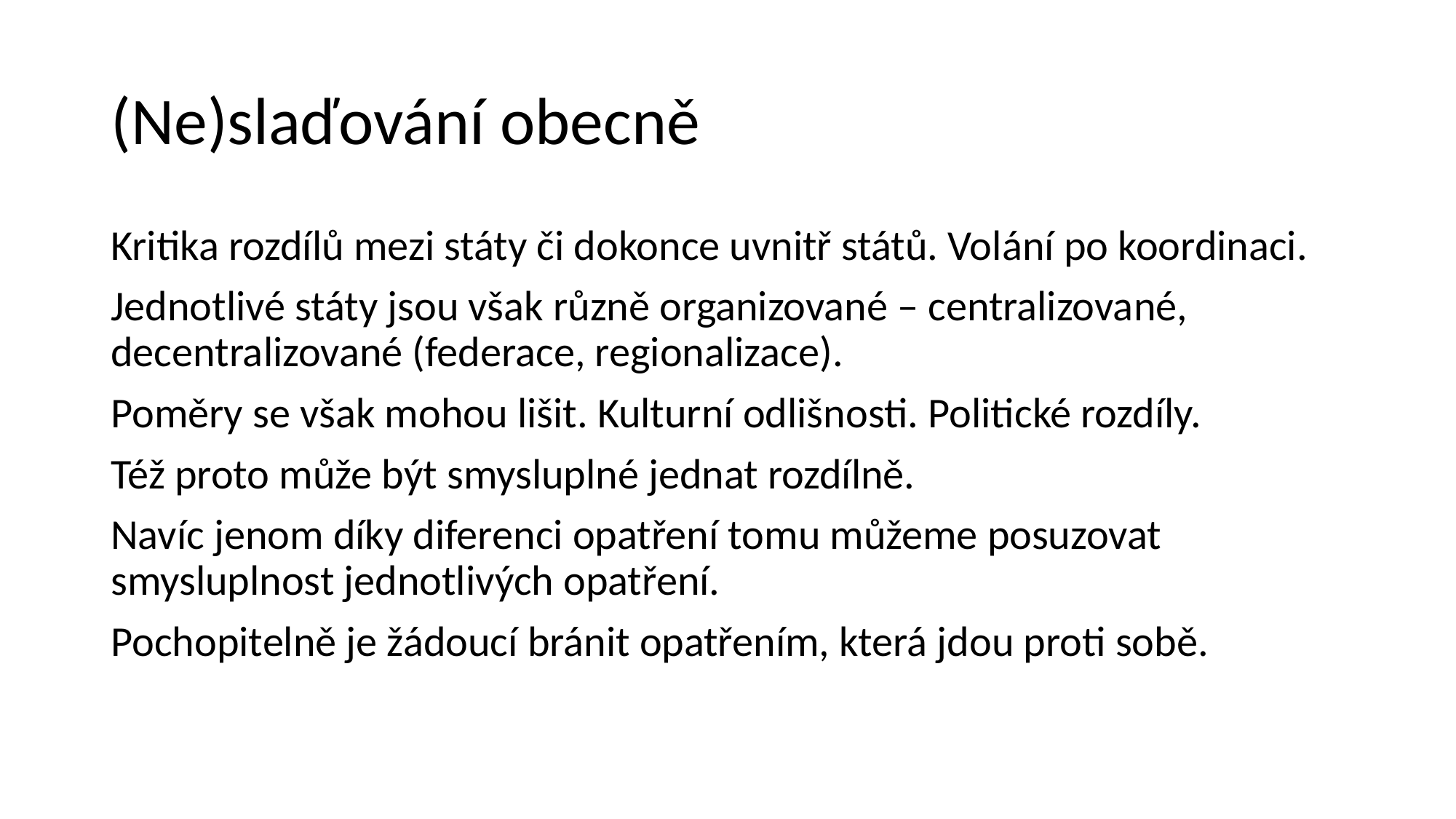

# (Ne)slaďování obecně
Kritika rozdílů mezi státy či dokonce uvnitř států. Volání po koordinaci.
Jednotlivé státy jsou však různě organizované – centralizované, decentralizované (federace, regionalizace).
Poměry se však mohou lišit. Kulturní odlišnosti. Politické rozdíly.
Též proto může být smysluplné jednat rozdílně.
Navíc jenom díky diferenci opatření tomu můžeme posuzovat smysluplnost jednotlivých opatření.
Pochopitelně je žádoucí bránit opatřením, která jdou proti sobě.